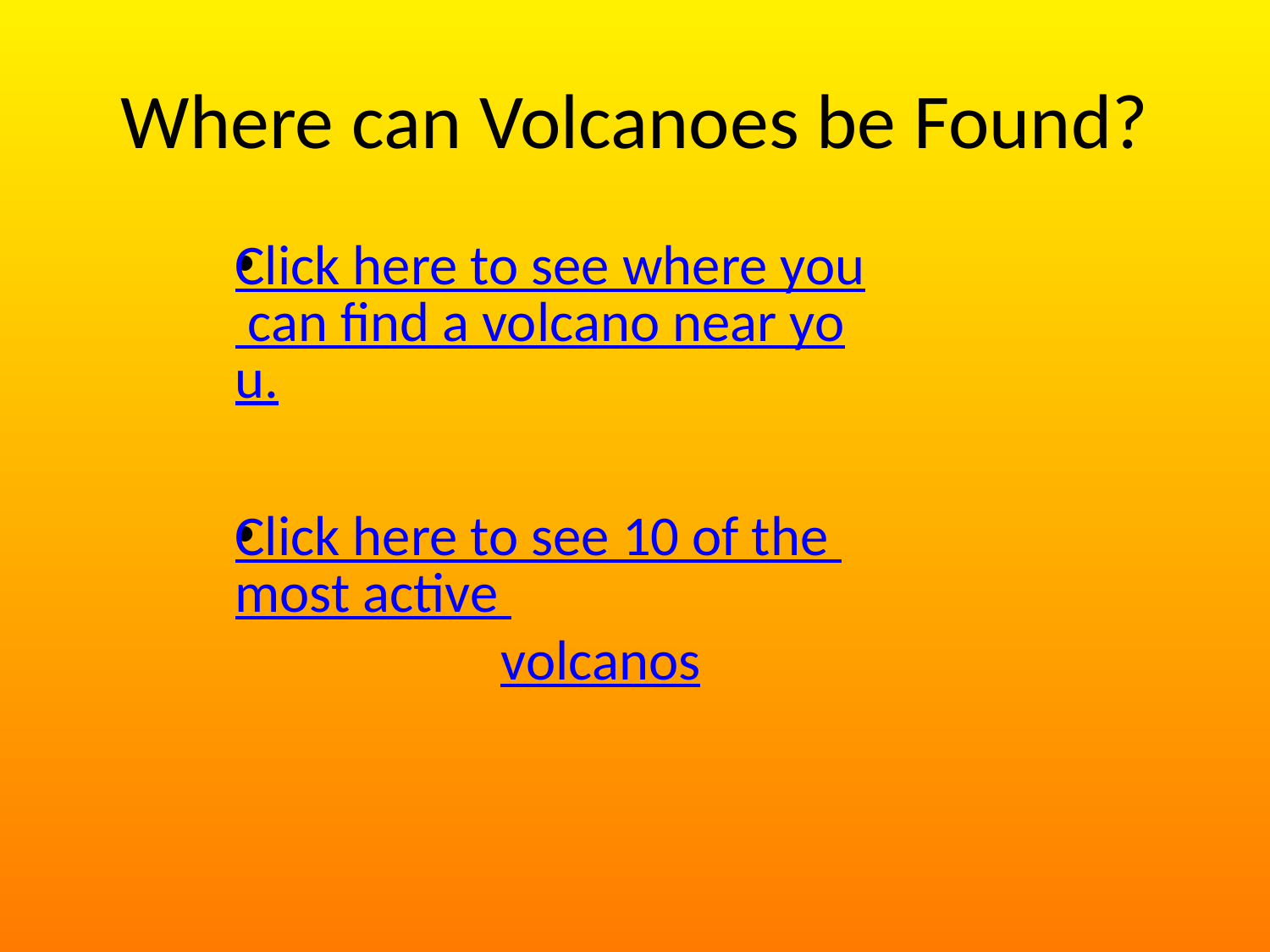

# Where can Volcanoes be Found?
Click here to see where you can find a volcano near you.

Click here to see 10 of the most active volcanos